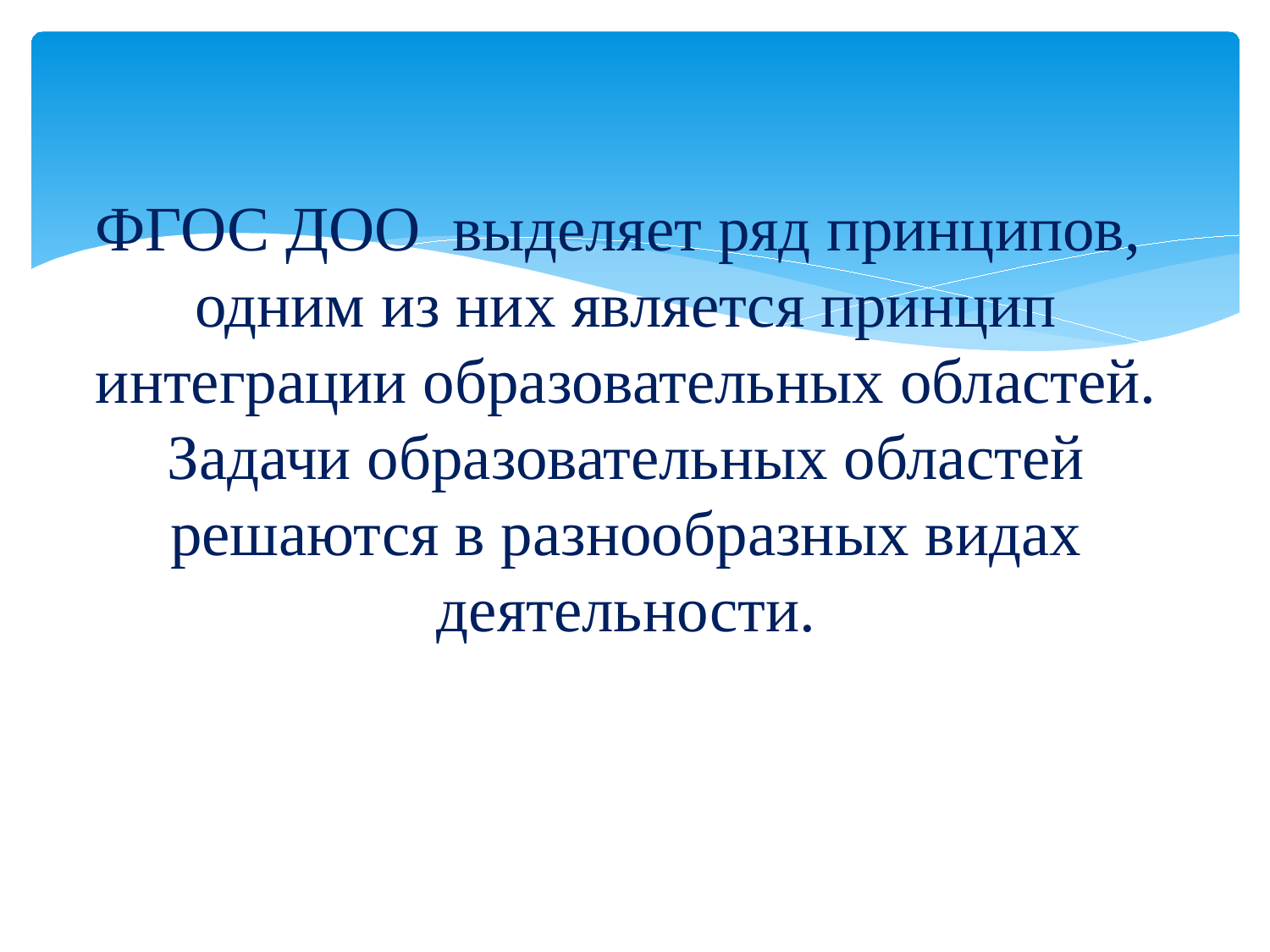

# ФГОС ДОО  выделяет ряд принципов, одним из них является принцип интеграции образовательных областей. Задачи образовательных областей решаются в разнообразных видах деятельности.